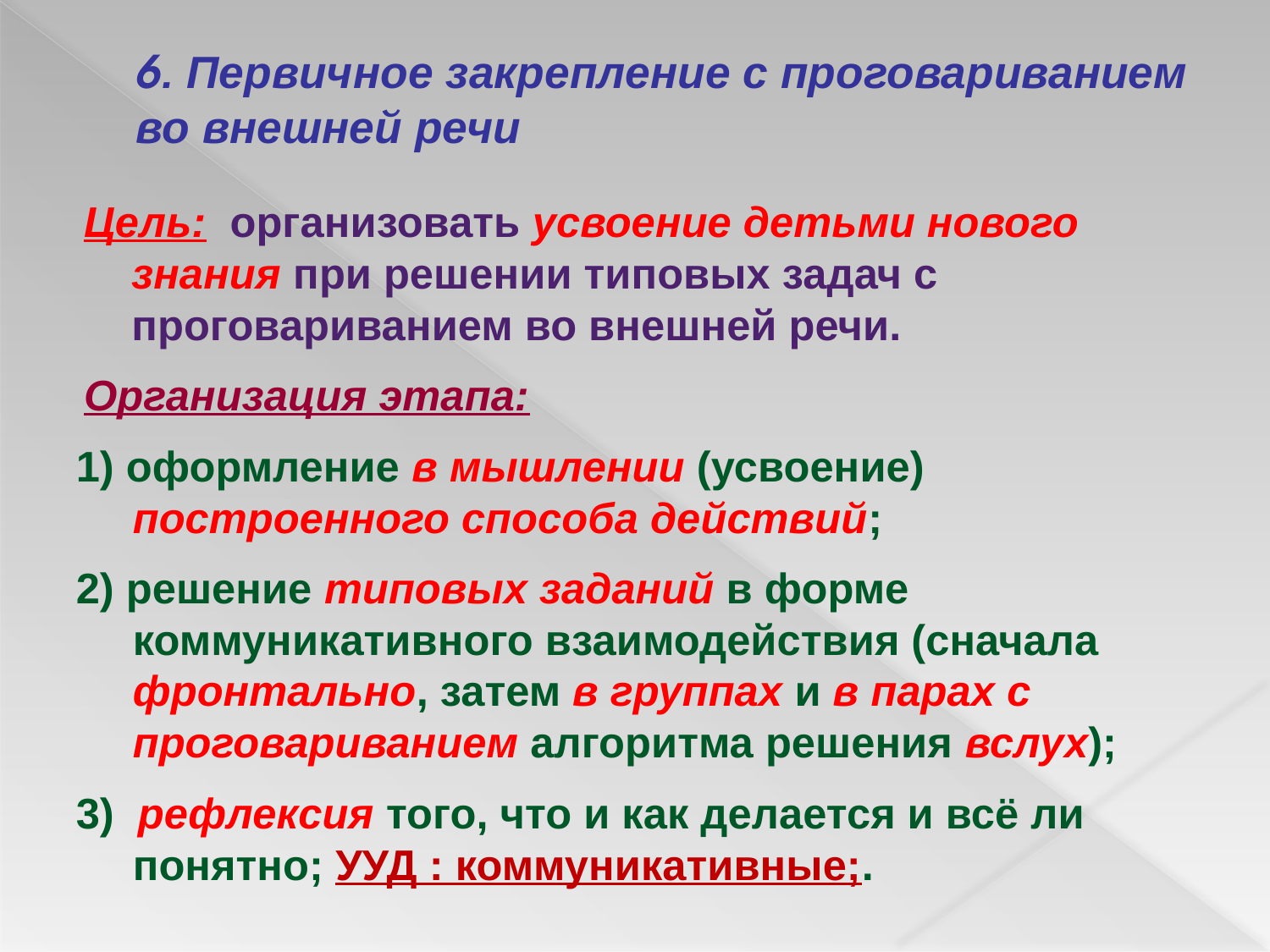

# 6. Первичное закрепление с проговариванием во внешней речи
Цель:  организовать усвоение детьми нового знания при решении типовых задач с проговариванием во внешней речи.
Организация этапа:
1) оформление в мышлении (усвоение) построенного способа действий;
2) решение типовых заданий в форме коммуникативного взаимодействия (сначала фронтально, затем в группах и в парах с проговариванием алгоритма решения вслух);
3)  рефлексия того, что и как делается и всё ли понятно; УУД : коммуникативные;.